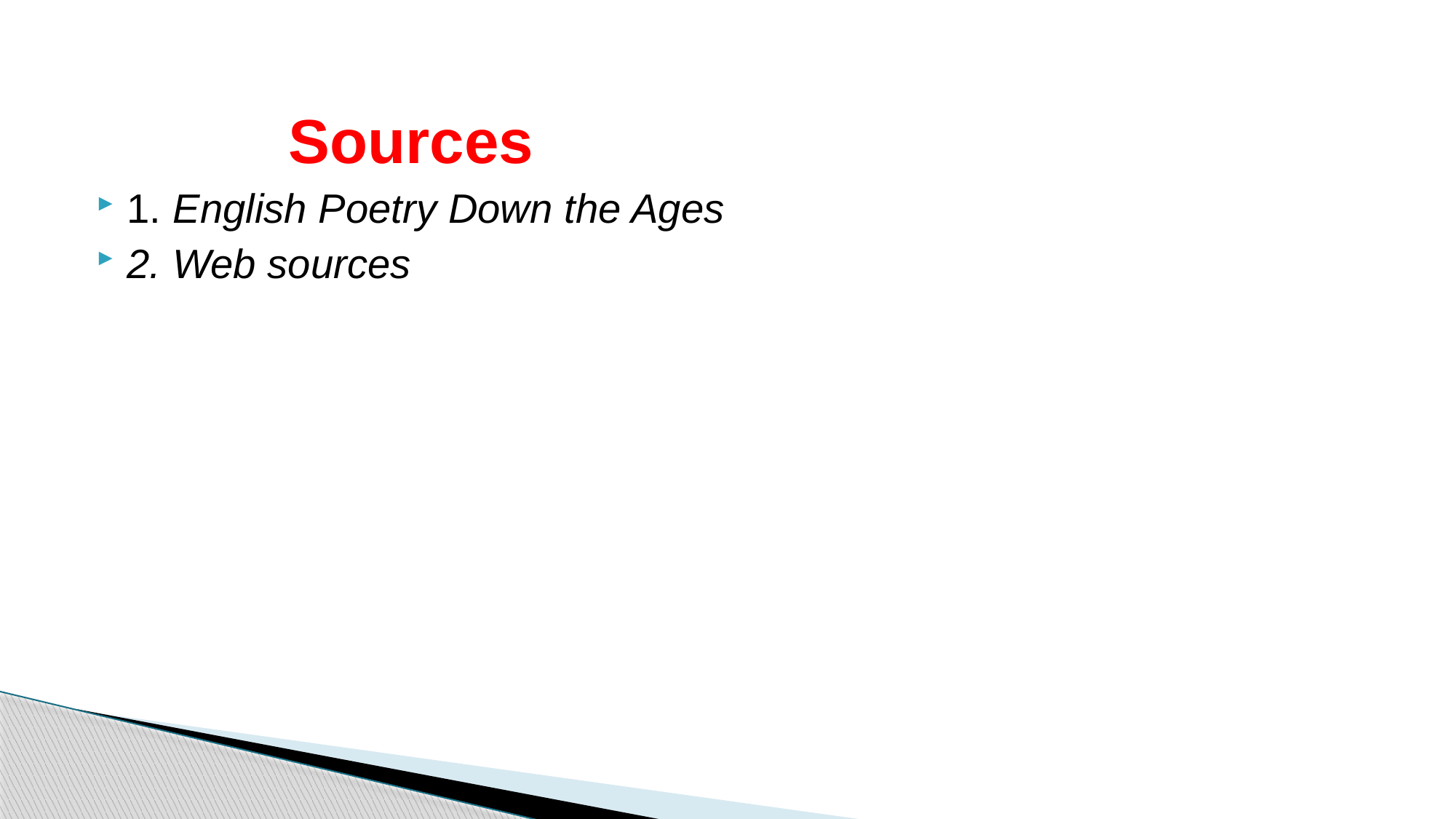

# Sources
1. English Poetry Down the Ages
2. Web sources